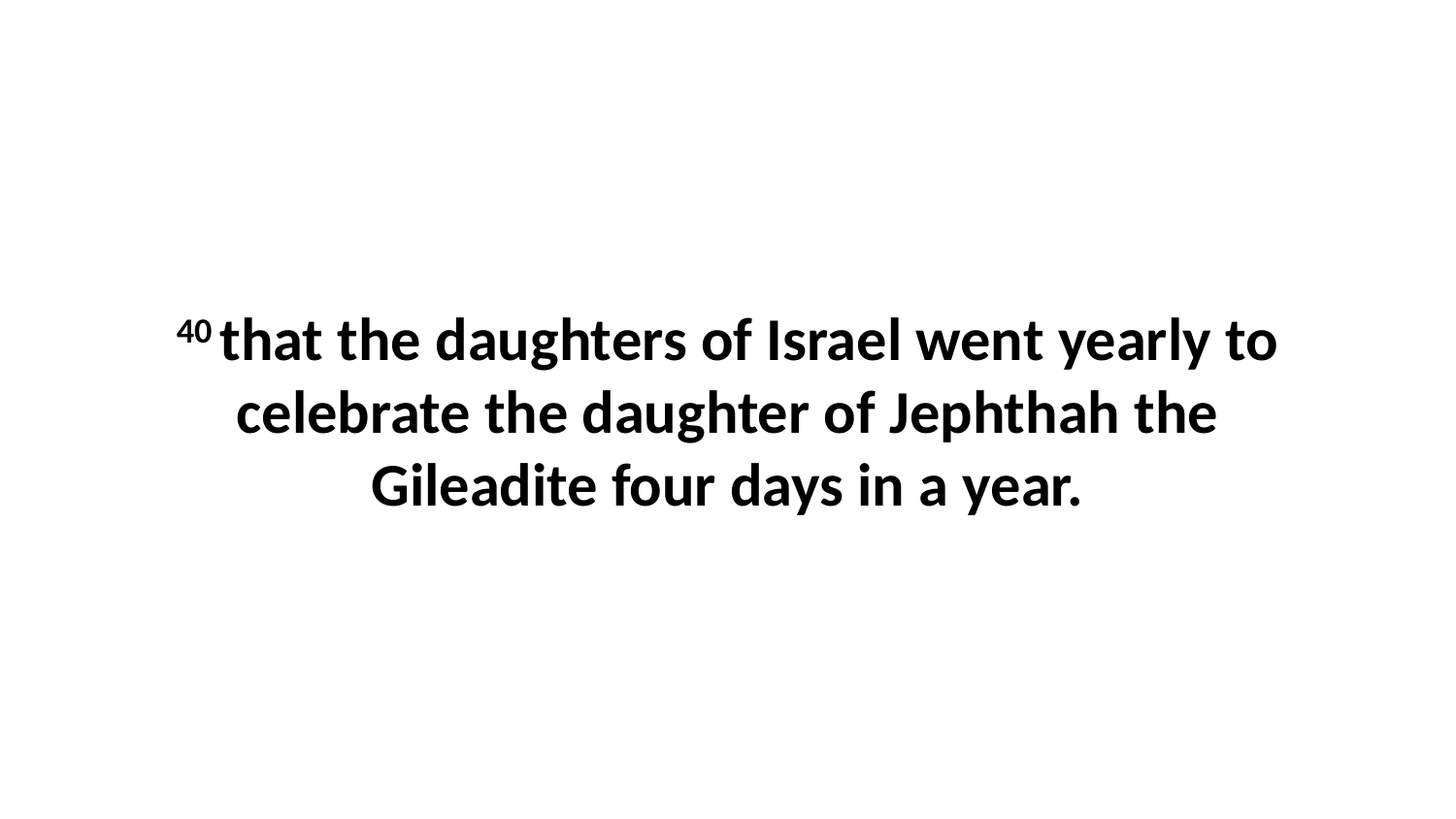

40 that the daughters of Israel went yearly to celebrate the daughter of Jephthah the Gileadite four days in a year.